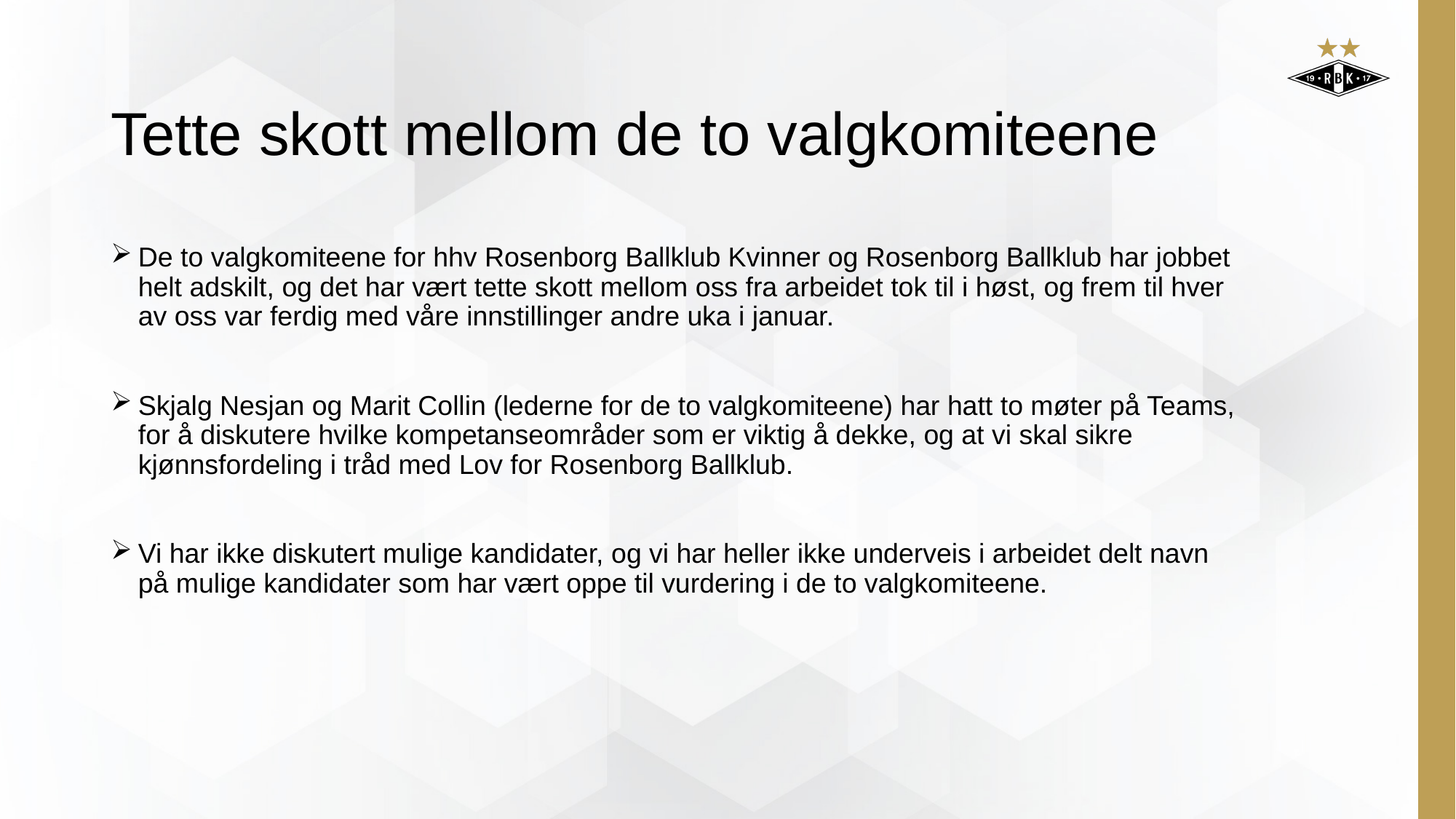

# Tette skott mellom de to valgkomiteene

De to valgkomiteene for hhv Rosenborg Ballklub Kvinner og Rosenborg Ballklub har jobbet helt adskilt, og det har vært tette skott mellom oss fra arbeidet tok til i høst, og frem til hver av oss var ferdig med våre innstillinger andre uka i januar.

Skjalg Nesjan og Marit Collin (lederne for de to valgkomiteene) har hatt to møter på Teams, for å diskutere hvilke kompetanseområder som er viktig å dekke, og at vi skal sikre kjønnsfordeling i tråd med Lov for Rosenborg Ballklub.

Vi har ikke diskutert mulige kandidater, og vi har heller ikke underveis i arbeidet delt navn på mulige kandidater som har vært oppe til vurdering i de to valgkomiteene.